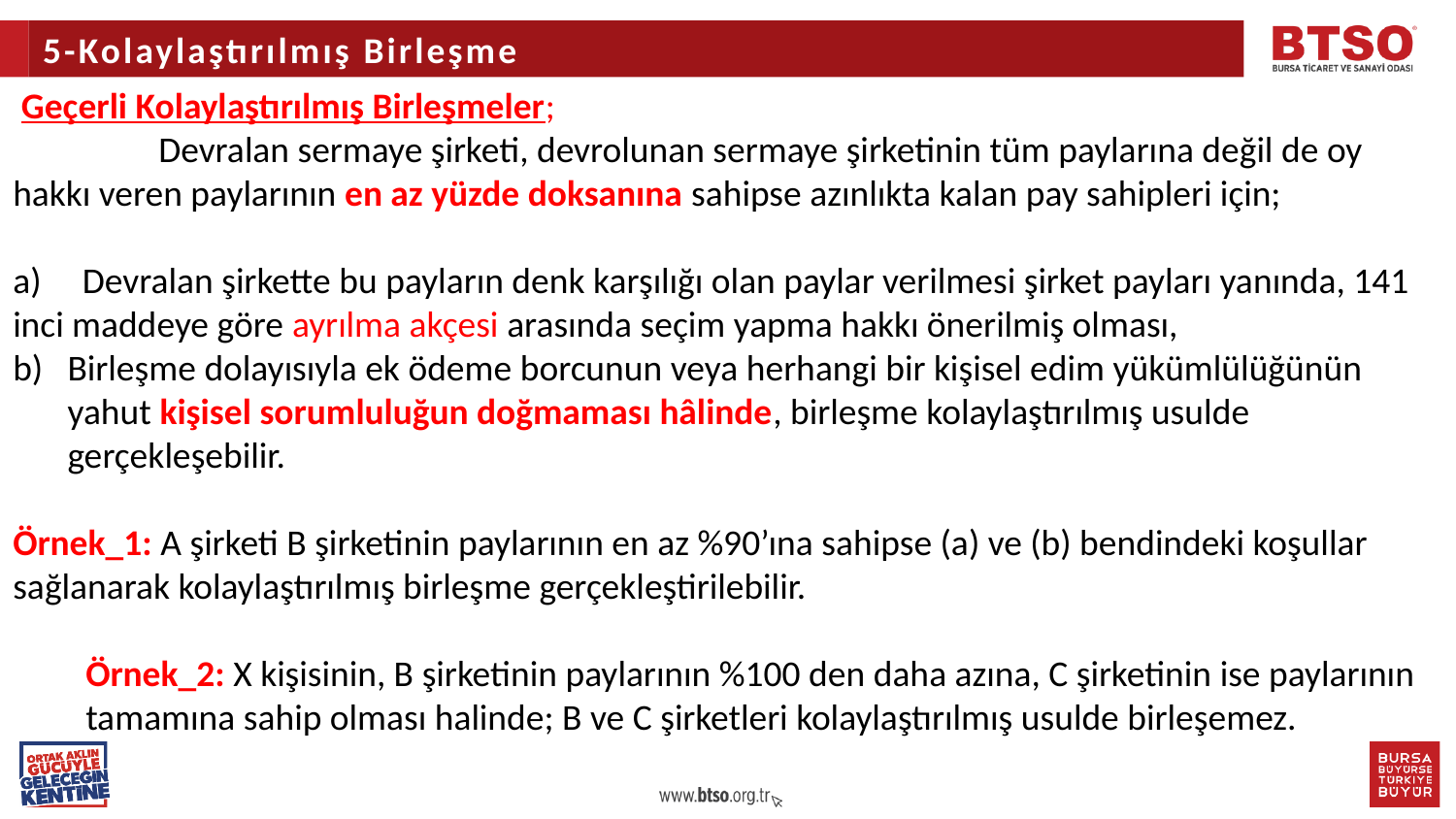

5-Kolaylaştırılmış Birleşme
 Geçerli Kolaylaştırılmış Birleşmeler;
	Devralan sermaye şirketi, devrolunan sermaye şirketinin tüm paylarına değil de oy hakkı veren paylarının en az yüzde doksanına sahipse azınlıkta kalan pay sahipleri için;

a)     Devralan şirkette bu payların denk karşılığı olan paylar verilmesi şirket payları yanında, 141 inci maddeye göre ayrılma akçesi arasında seçim yapma hakkı önerilmiş olması,
Birleşme dolayısıyla ek ödeme borcunun veya herhangi bir kişisel edim yükümlülüğünün yahut kişisel sorumluluğun doğmaması hâlinde, birleşme kolaylaştırılmış usulde gerçekleşebilir.

Örnek_1: A şirketi B şirketinin paylarının en az %90’ına sahipse (a) ve (b) bendindeki koşullar sağlanarak kolaylaştırılmış birleşme gerçekleştirilebilir.

Örnek_2: X kişisinin, B şirketinin paylarının %100 den daha azına, C şirketinin ise paylarının tamamına sahip olması halinde; B ve C şirketleri kolaylaştırılmış usulde birleşemez.